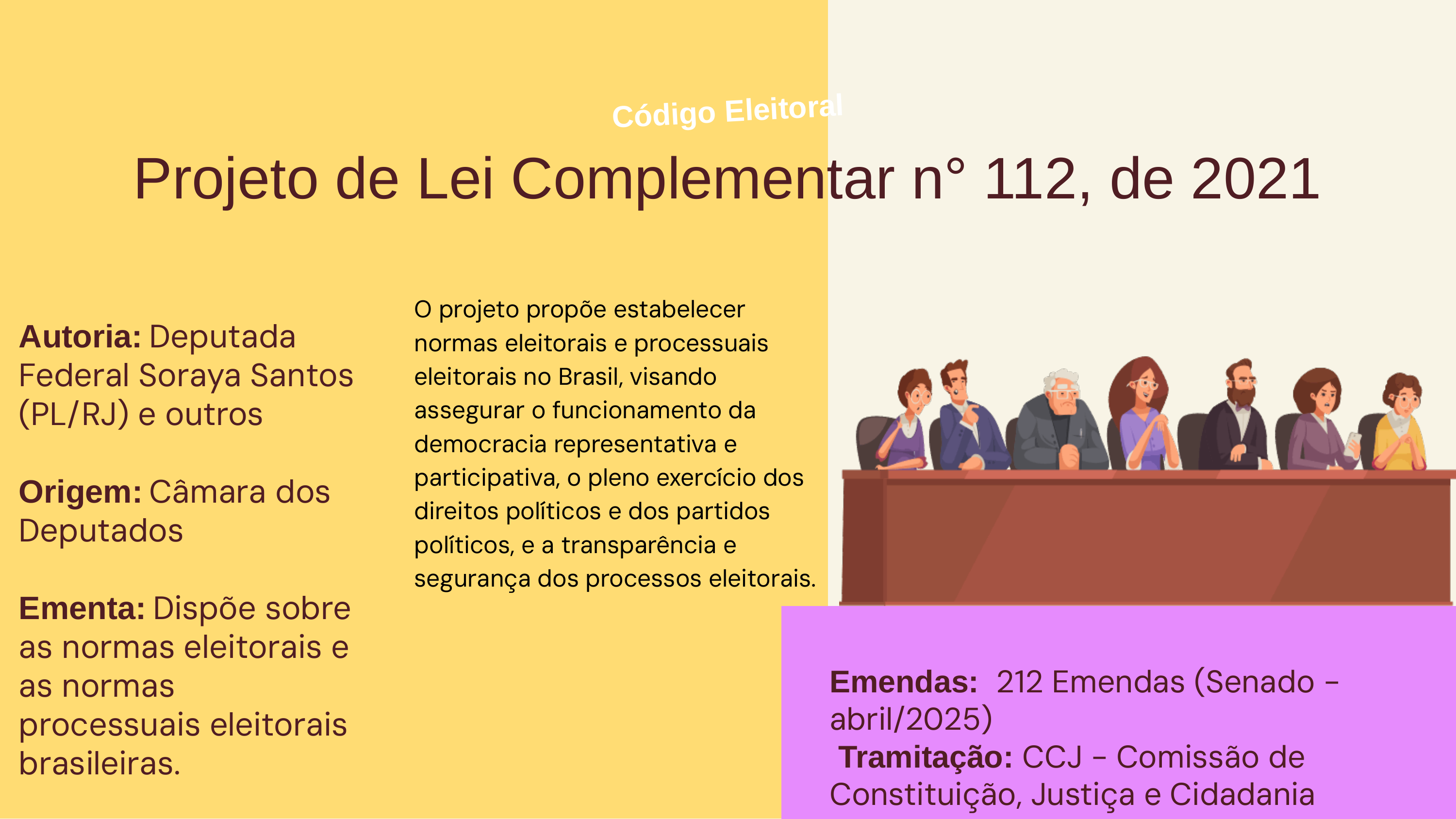

Código Eleitoral
Projeto de Lei Complementar n° 112, de 2021
O projeto propõe estabelecer normas eleitorais e processuais eleitorais no Brasil, visando assegurar o funcionamento da democracia representativa e participativa, o pleno exercício dos direitos políticos e dos partidos políticos, e a transparência e segurança dos processos eleitorais.
Autoria: Deputada Federal Soraya Santos (PL/RJ) e outros

Origem: Câmara dos Deputados

Ementa: Dispõe sobre as normas eleitorais e as normas processuais eleitorais brasileiras.

Emendas:  212 Emendas (Senado - abril/2025)
 Tramitação: CCJ - Comissão de Constituição, Justiça e Cidadania